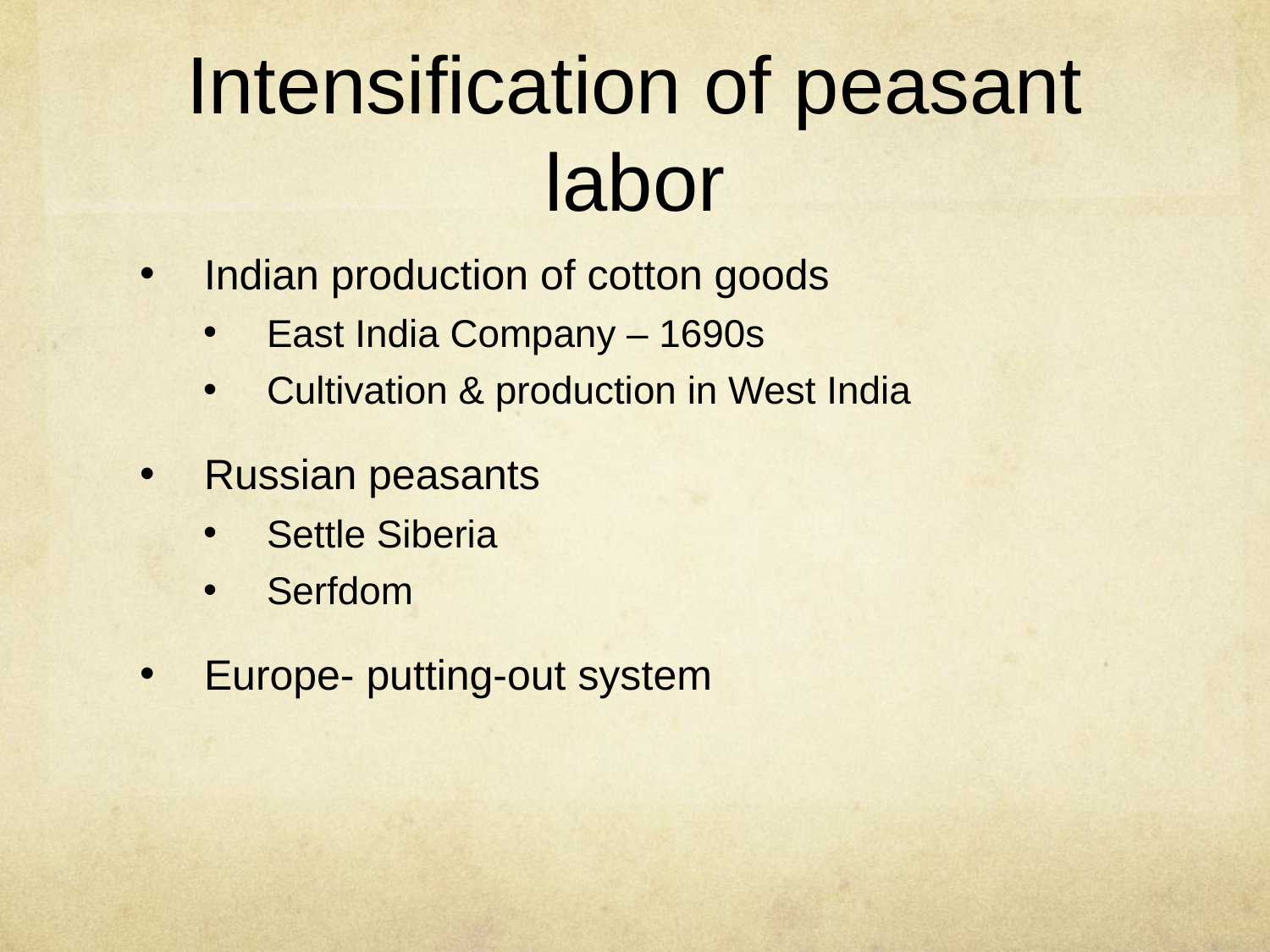

# Intensification of peasant labor
Indian production of cotton goods
East India Company – 1690s
Cultivation & production in West India
Russian peasants
Settle Siberia
Serfdom
Europe- putting-out system